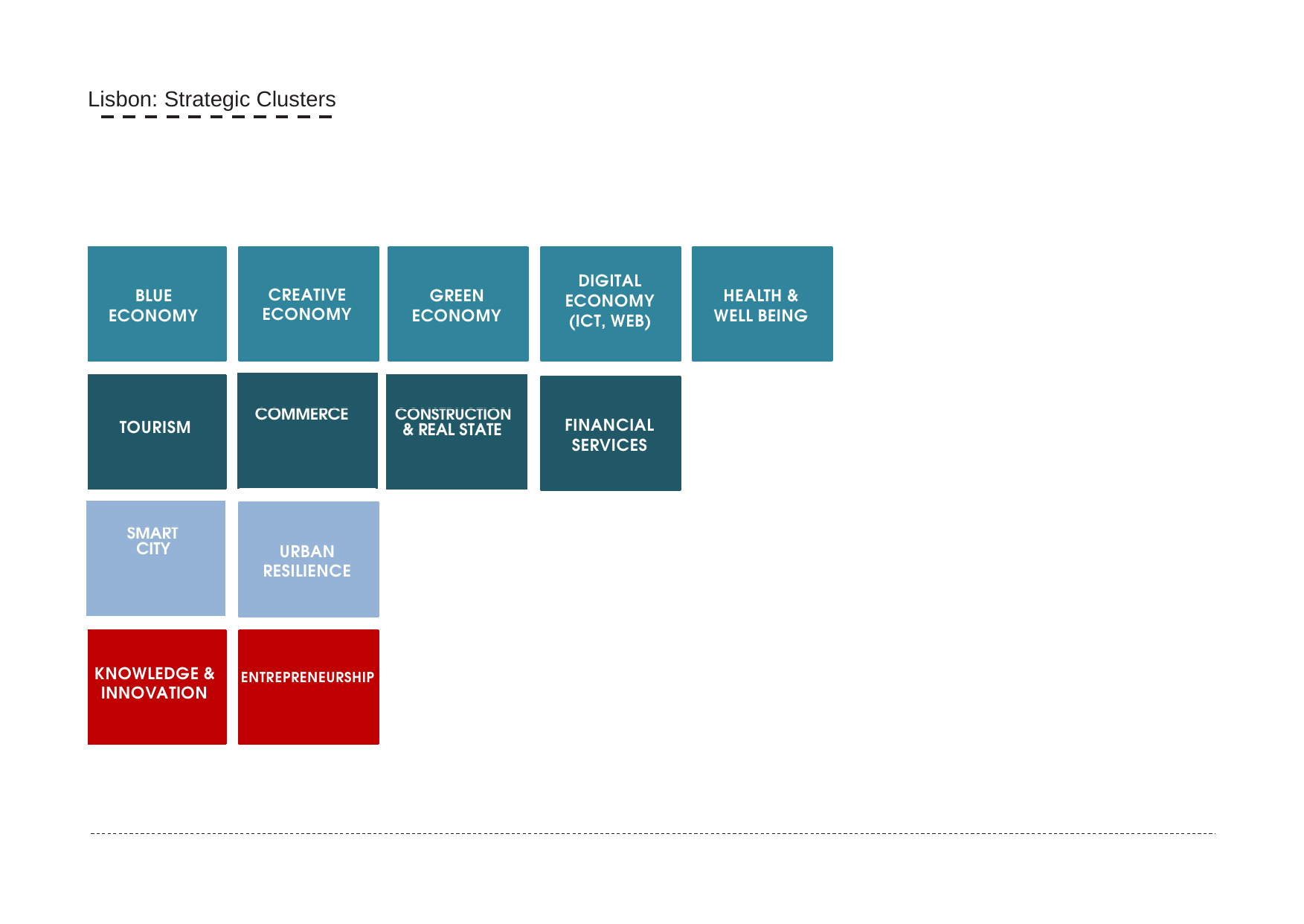

Lisbon: Strategic Clusters

DIGITAL ECONOMY (ICT, WEB)

CREATIVE ECONOMY
BLUE ECONOMY
GREEN ECONOMY
HEALTH & WELL BEING

|  |
| --- |
| COMMERCE |
|  |
|  |
| --- |
| CONSTRUCTION & REAL STATE |
|  |

FINANCIAL SERVICES
TOURISM

|  |
| --- |
| SMART CITY |
|  |

URBAN RESILIENCE

KNOWLEDGE & INNOVATION
ENTREPRENEURSHIP